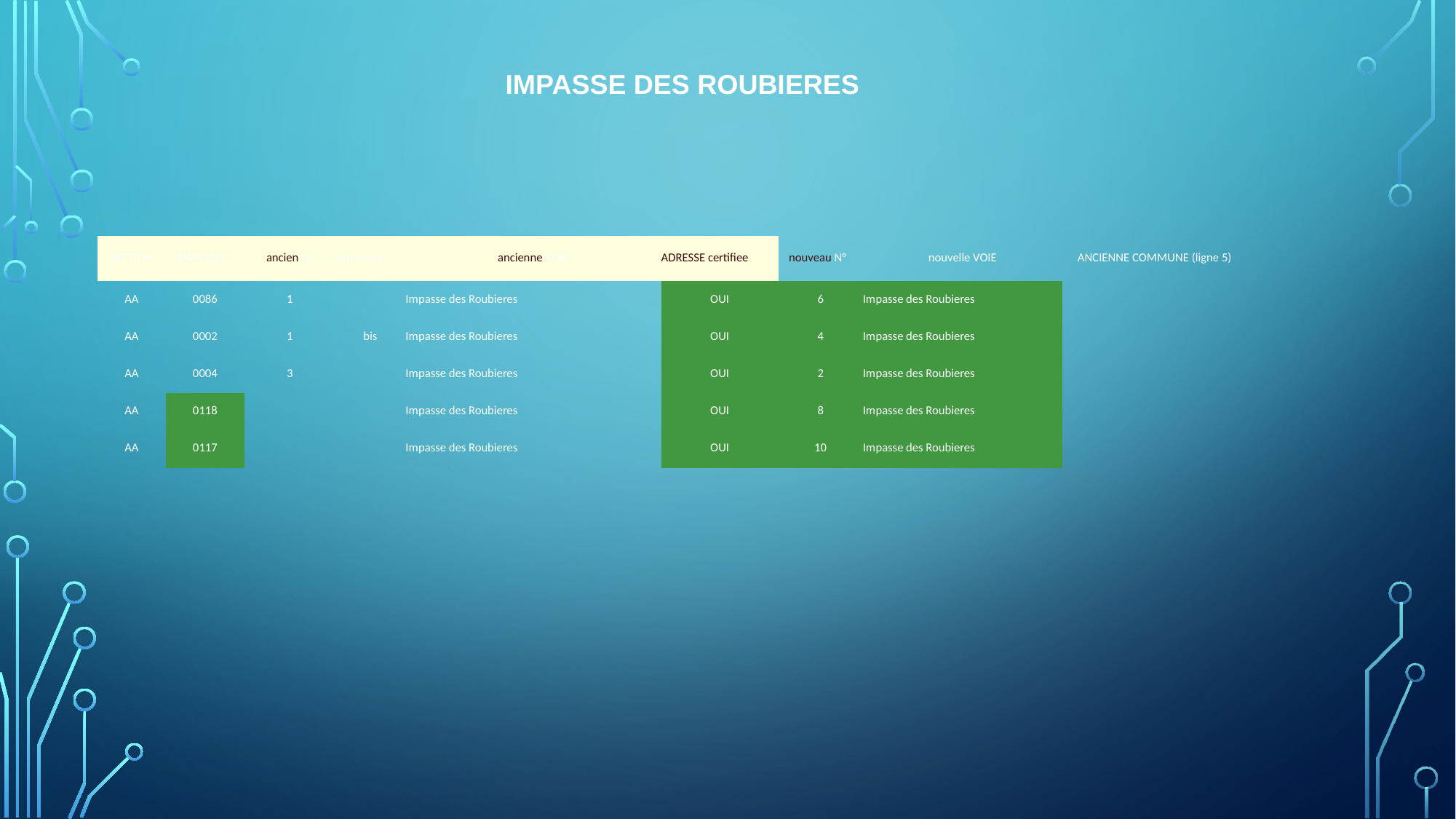

IMPASSE DES ROUBIERES
| SECTION | PARCELLE | ancien N° | extension | ancienne VOIE | ADRESSE certifiee | nouveau N° | nouvelle VOIE | ANCIENNE COMMUNE (ligne 5) |
| --- | --- | --- | --- | --- | --- | --- | --- | --- |
| AA | 0086 | 1 |  | Impasse des Roubieres | OUI | 6 | Impasse des Roubieres |  |
| AA | 0002 | 1 | bis | Impasse des Roubieres | OUI | 4 | Impasse des Roubieres |  |
| AA | 0004 | 3 |  | Impasse des Roubieres | OUI | 2 | Impasse des Roubieres |  |
| AA | 0118 |  |  | Impasse des Roubieres | OUI | 8 | Impasse des Roubieres |  |
| AA | 0117 |  |  | Impasse des Roubieres | OUI | 10 | Impasse des Roubieres |  |